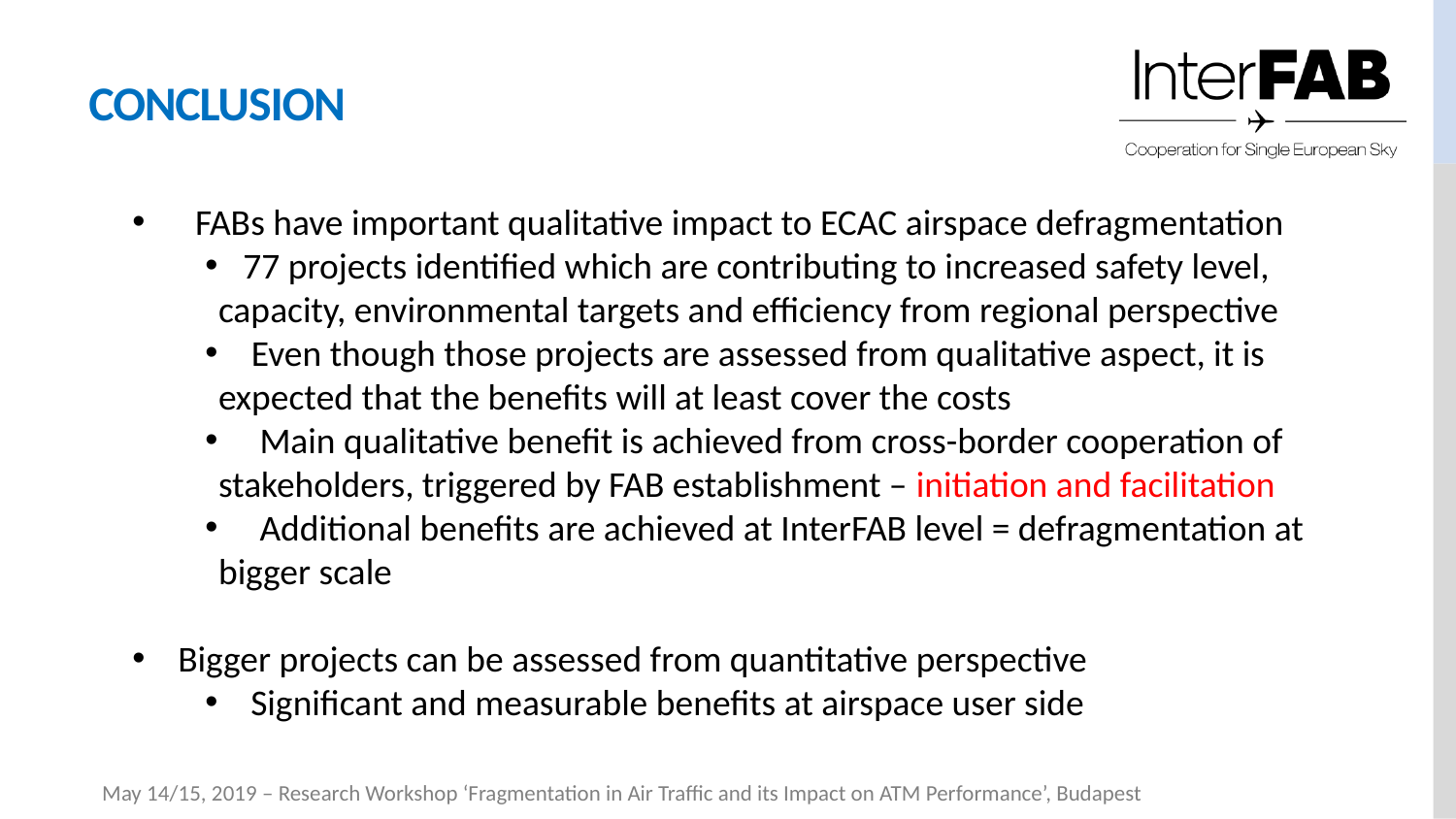

COnclusioN
      FABs have important qualitative impact to ECAC airspace defragmentation
   77 projects identified which are contributing to increased safety level, capacity, environmental targets and efficiency from regional perspective
    Even though those projects are assessed from qualitative aspect, it is expected that the benefits will at least cover the costs
     Main qualitative benefit is achieved from cross-border cooperation of stakeholders, triggered by FAB establishment – initiation and facilitation
     Additional benefits are achieved at InterFAB level = defragmentation at bigger scale

Bigger projects can be assessed from quantitative perspective
Significant and measurable benefits at airspace user side

May 14/15, 2019 – Research Workshop ‘Fragmentation in Air Traffic and its Impact on ATM Performance’, Budapest